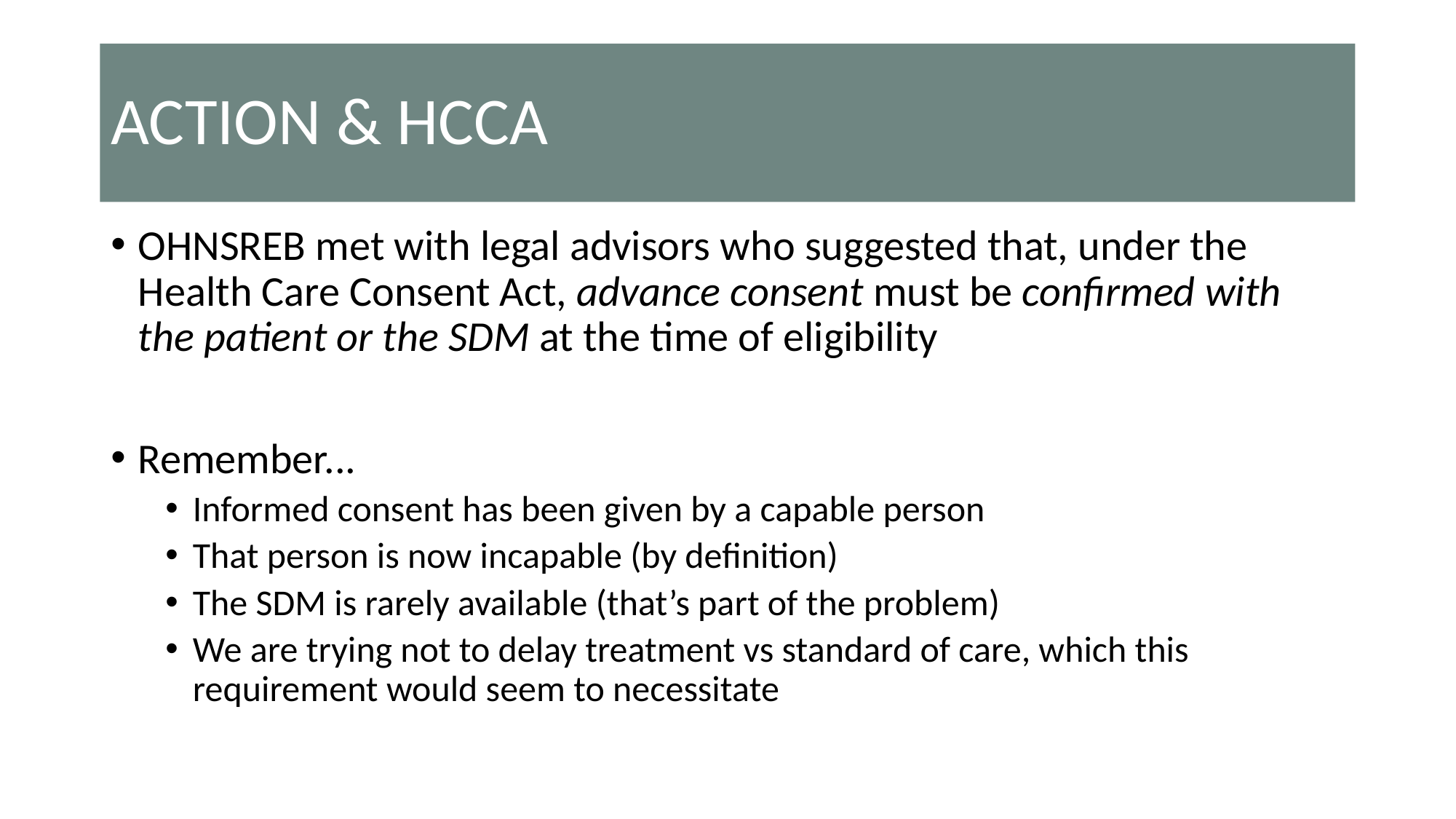

# ACTION & HCCA
OHNSREB met with legal advisors who suggested that, under the Health Care Consent Act, advance consent must be confirmed with the patient or the SDM at the time of eligibility

Remember...
Informed consent has been given by a capable person
That person is now incapable (by definition)
The SDM is rarely available (that’s part of the problem)
We are trying not to delay treatment vs standard of care, which this requirement would seem to necessitate